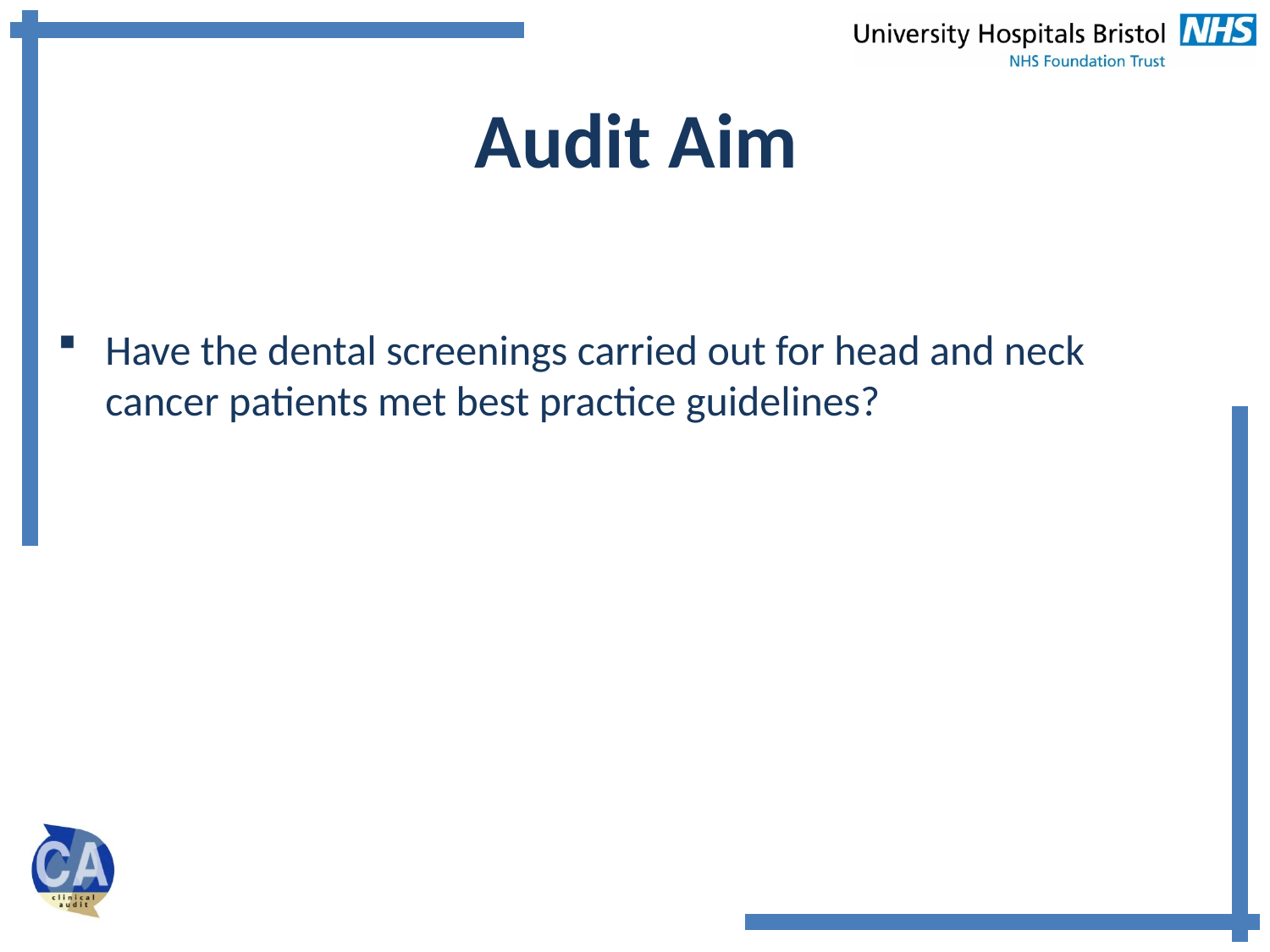

# Audit Aim
Have the dental screenings carried out for head and neck cancer patients met best practice guidelines?